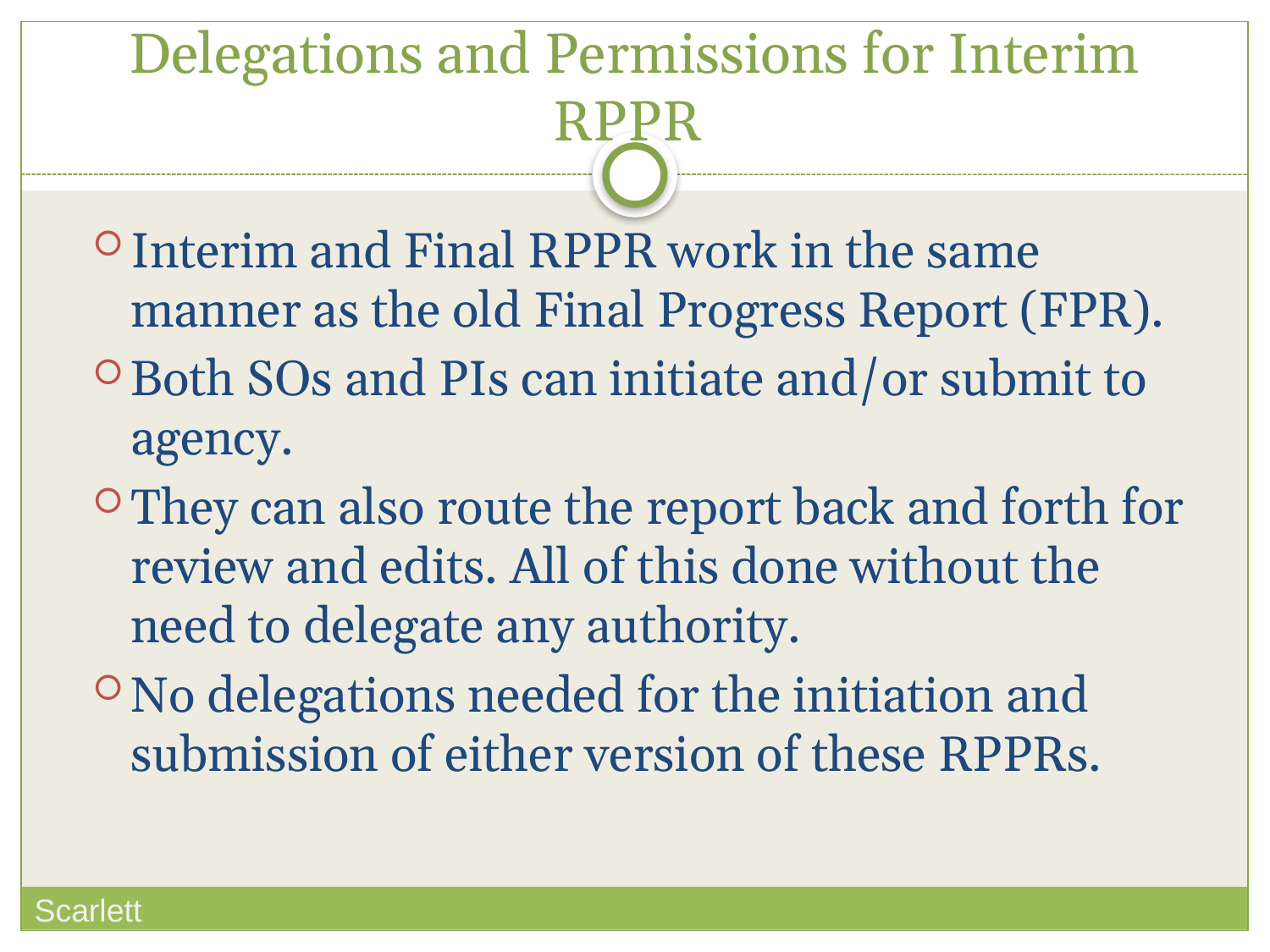

# Delegations and Permissions for Interim RPPR
Interim and Final RPPR work in the same manner as the old Final Progress Report (FPR).
Both SOs and PIs can initiate and/or submit to agency.
They can also route the report back and forth for review and edits. All of this done without the need to delegate any authority.
No delegations needed for the initiation and submission of either version of these RPPRs.
Scarlett